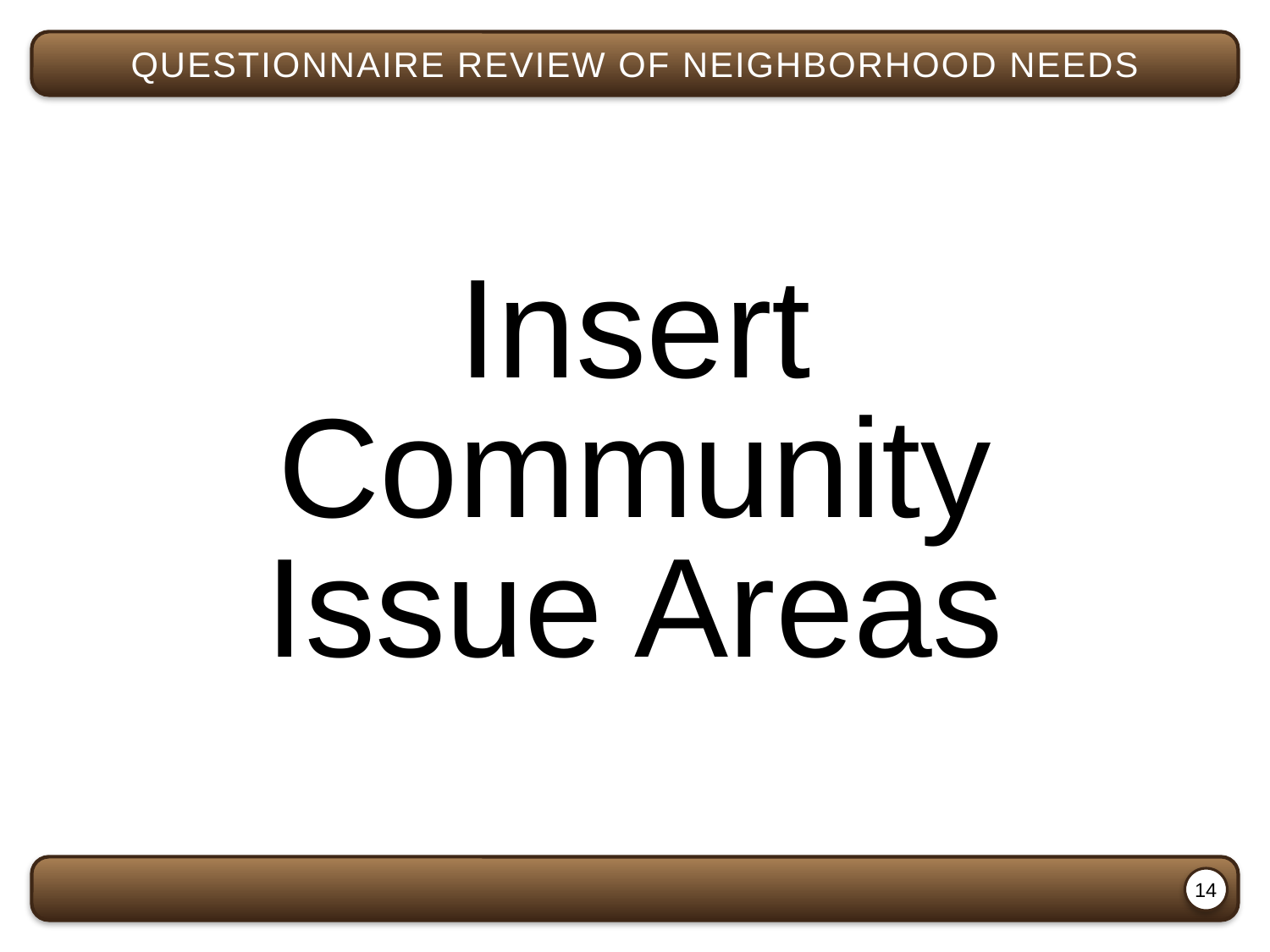

questionnaire review of neighborhood needs
Insert Community
Issue Areas

14